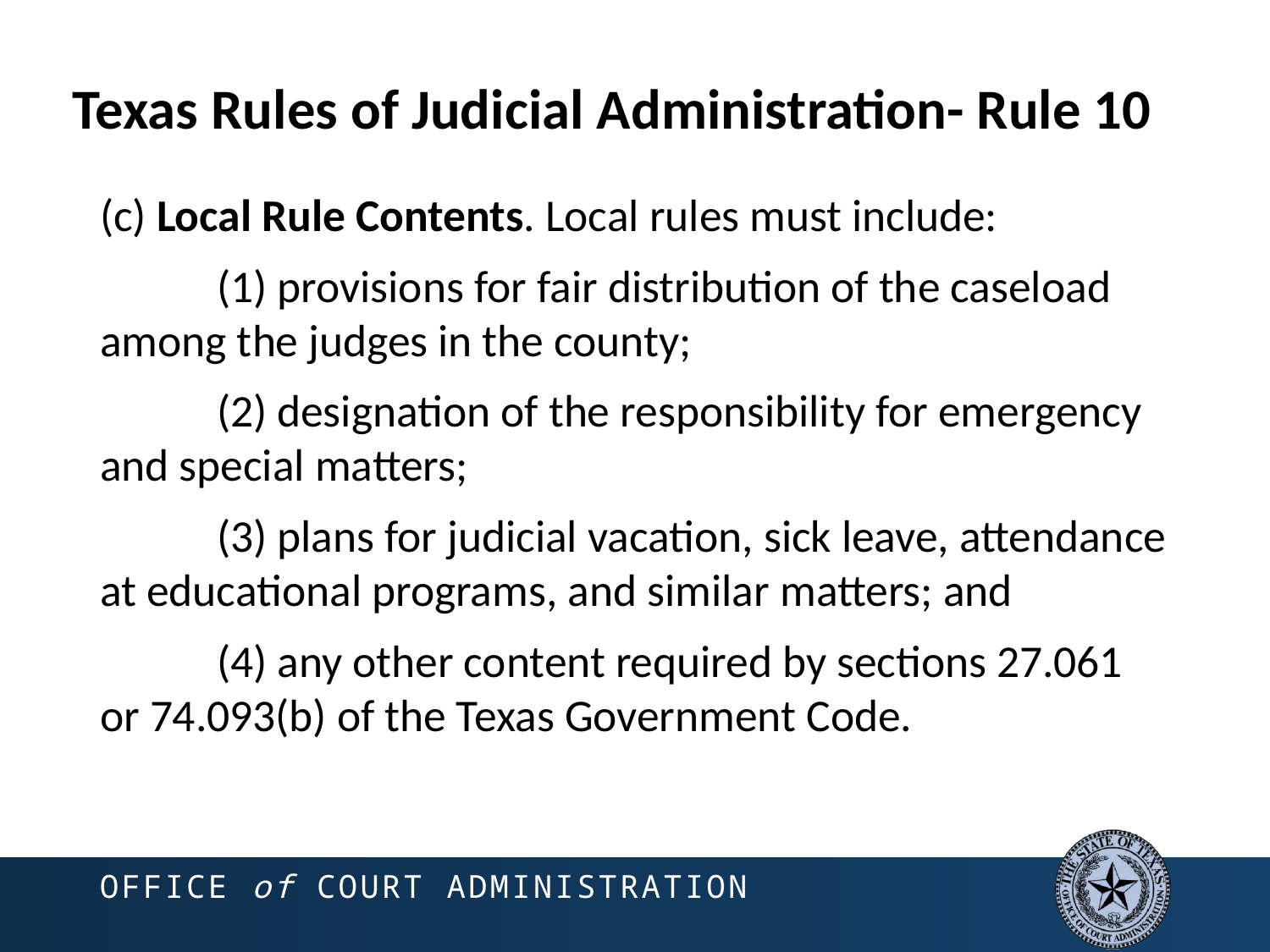

# Texas Rules of Judicial Administration- Rule 10
(c) Local Rule Contents. Local rules must include:
	(1) provisions for fair distribution of the caseload among the judges in the county;
	(2) designation of the responsibility for emergency and special matters;
	(3) plans for judicial vacation, sick leave, attendance at educational programs, and similar matters; and
	(4) any other content required by sections 27.061 or 74.093(b) of the Texas Government Code.